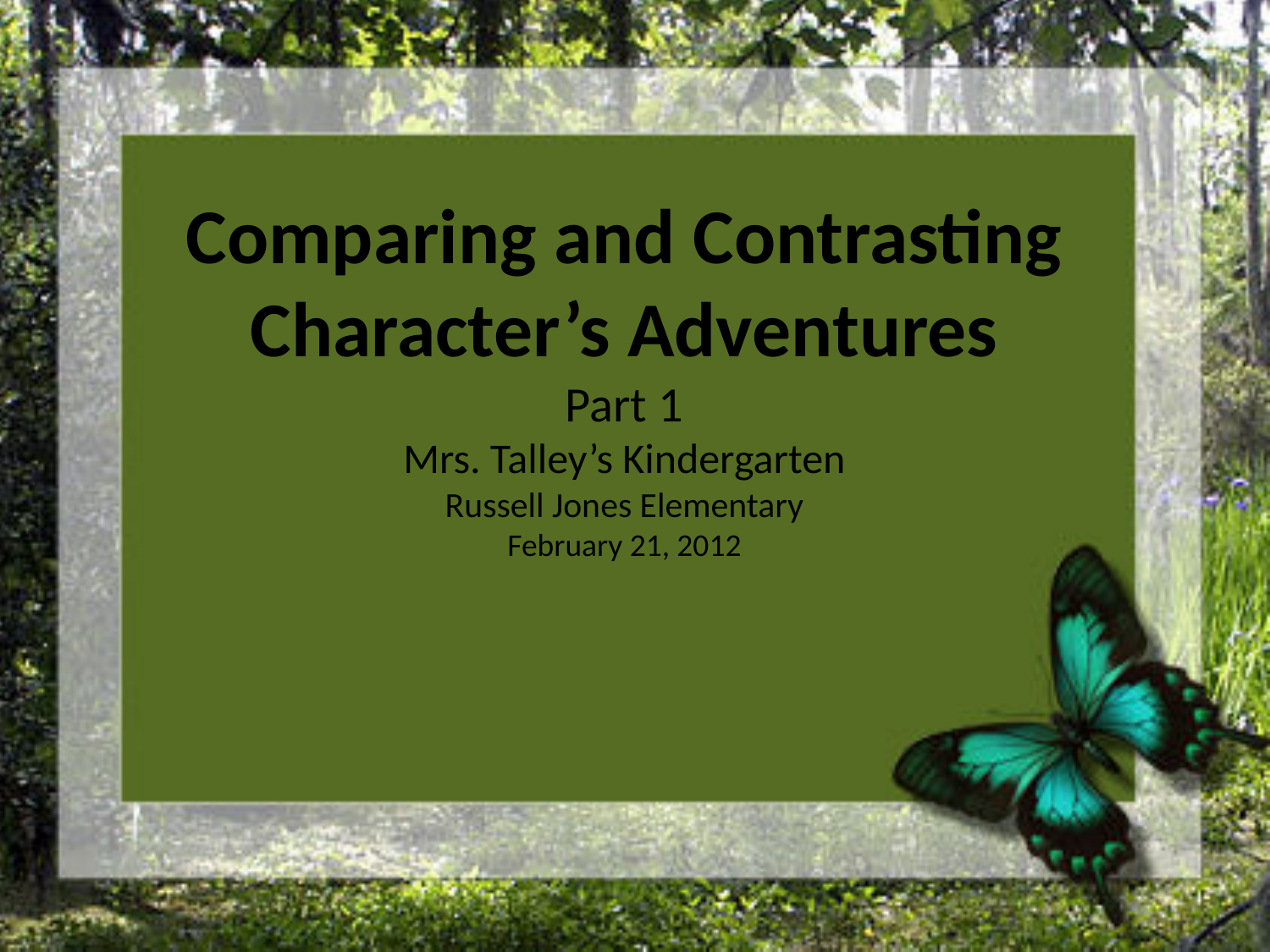

Comparing and Contrasting
Character’s Adventures
Part 1
Mrs. Talley’s Kindergarten
Russell Jones Elementary
February 21, 2012